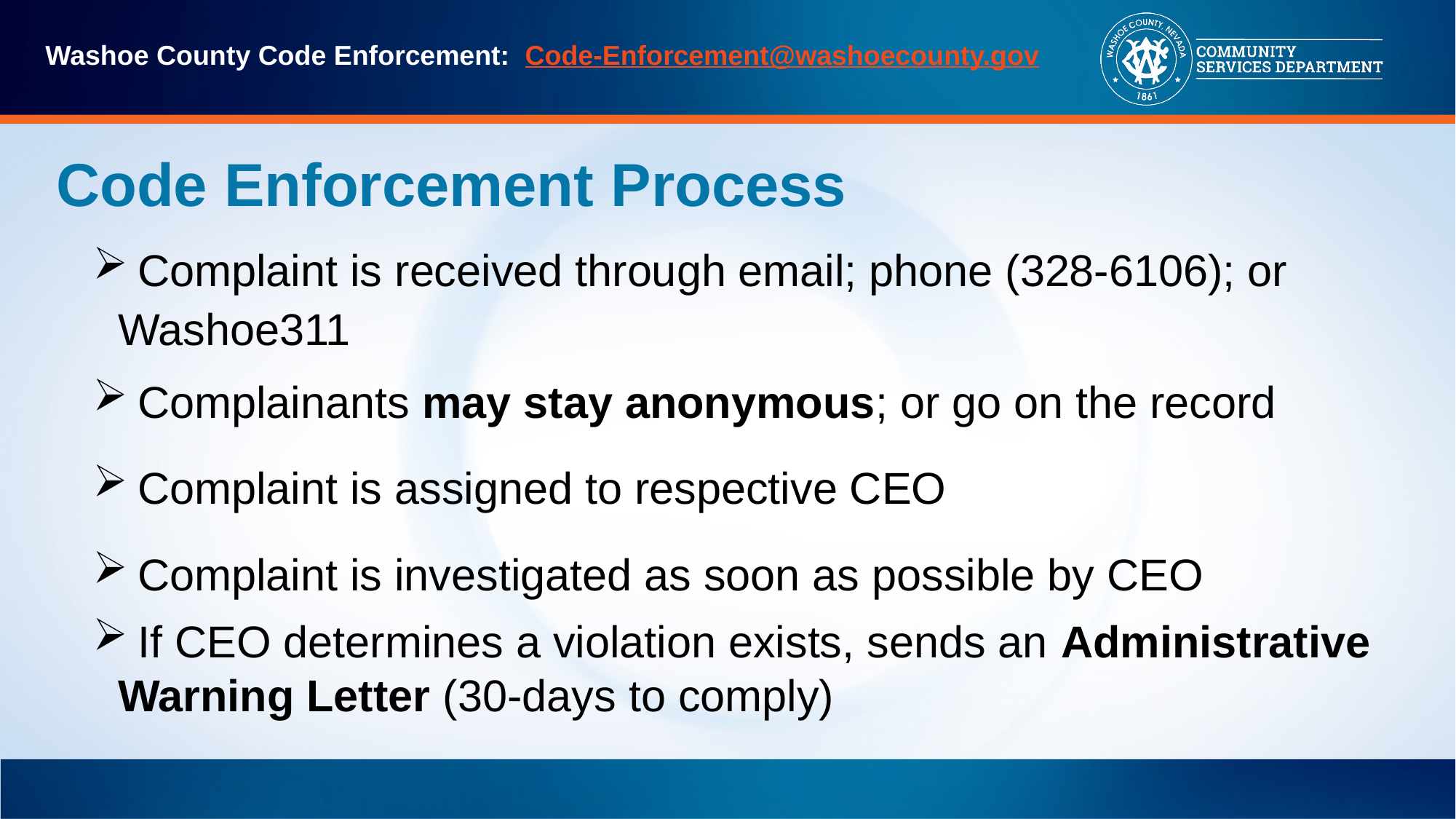

Washoe County Code Enforcement:  Code-Enforcement@washoecounty.gov
# Code Enforcement Process
 Complaint is received through email; phone (328-6106); or Washoe311
 Complainants may stay anonymous; or go on the record
 Complaint is assigned to respective CEO
 Complaint is investigated as soon as possible by CEO
 If CEO determines a violation exists, sends an Administrative Warning Letter (30-days to comply)